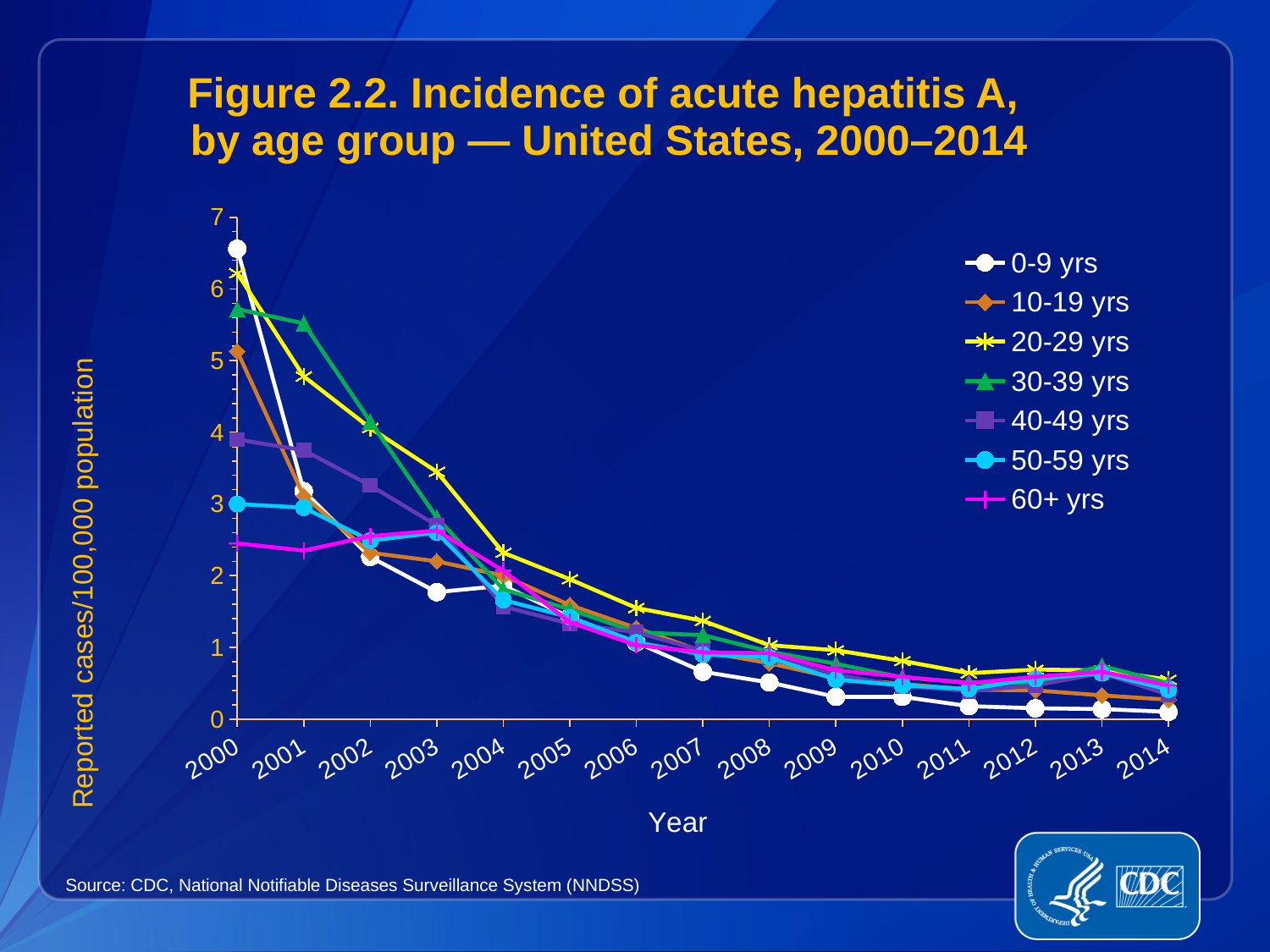

Figure 2.2. Incidence of acute hepatitis A,
 by age group — United States, 2000–2014

### Chart

| Category | 0-9 yrs | 10-19 yrs | 20-29 yrs | 30-39 yrs | 40-49 yrs | 50-59 yrs | 60+ yrs |
|---|---|---|---|---|---|---|---|
| 2000 | 6.56 | 5.13 | 6.22 | 5.72 | 3.9 | 3.0 | 2.45 |
| 2001 | 3.18 | 3.11 | 4.78 | 5.52 | 3.75 | 2.95 | 2.35 |
| 2002 | 2.26 | 2.32 | 4.06 | 4.15 | 3.26 | 2.49 | 2.55 |
| 2003 | 1.77 | 2.2 | 3.45 | 2.81 | 2.7 | 2.6 | 2.63 |
| 2004 | 1.86 | 2.0 | 2.32 | 1.81 | 1.57 | 1.66 | 2.07 |
| 2005 | 1.42 | 1.59 | 1.95 | 1.53 | 1.33 | 1.42 | 1.35 |
| 2006 | 1.07 | 1.27 | 1.55 | 1.21 | 1.21 | 1.07 | 1.03 |
| 2007 | 0.66 | 0.94 | 1.37 | 1.17 | 0.95 | 0.9 | 0.93 |
| 2008 | 0.51 | 0.78 | 1.03 | 0.94 | 0.86 | 0.86 | 0.92 |
| 2009 | 0.31 | 0.57 | 0.96 | 0.77 | 0.62 | 0.55 | 0.68 |
| 2010 | 0.31 | 0.49 | 0.81 | 0.58 | 0.46 | 0.47 | 0.59 |
| 2011 | 0.18 | 0.41 | 0.64 | 0.51 | 0.39 | 0.42 | 0.5 |
| 2012 | 0.15 | 0.4 | 0.69 | 0.51 | 0.47 | 0.56 | 0.59 |
| 2013 | 0.14 | 0.33 | 0.68 | 0.74 | 0.64 | 0.64 | 0.66 |
| 2014 | 0.1 | 0.27 | 0.55 | 0.5 | 0.34 | 0.41 | 0.47 |
Source: CDC, National Notifiable Diseases Surveillance System (NNDSS)